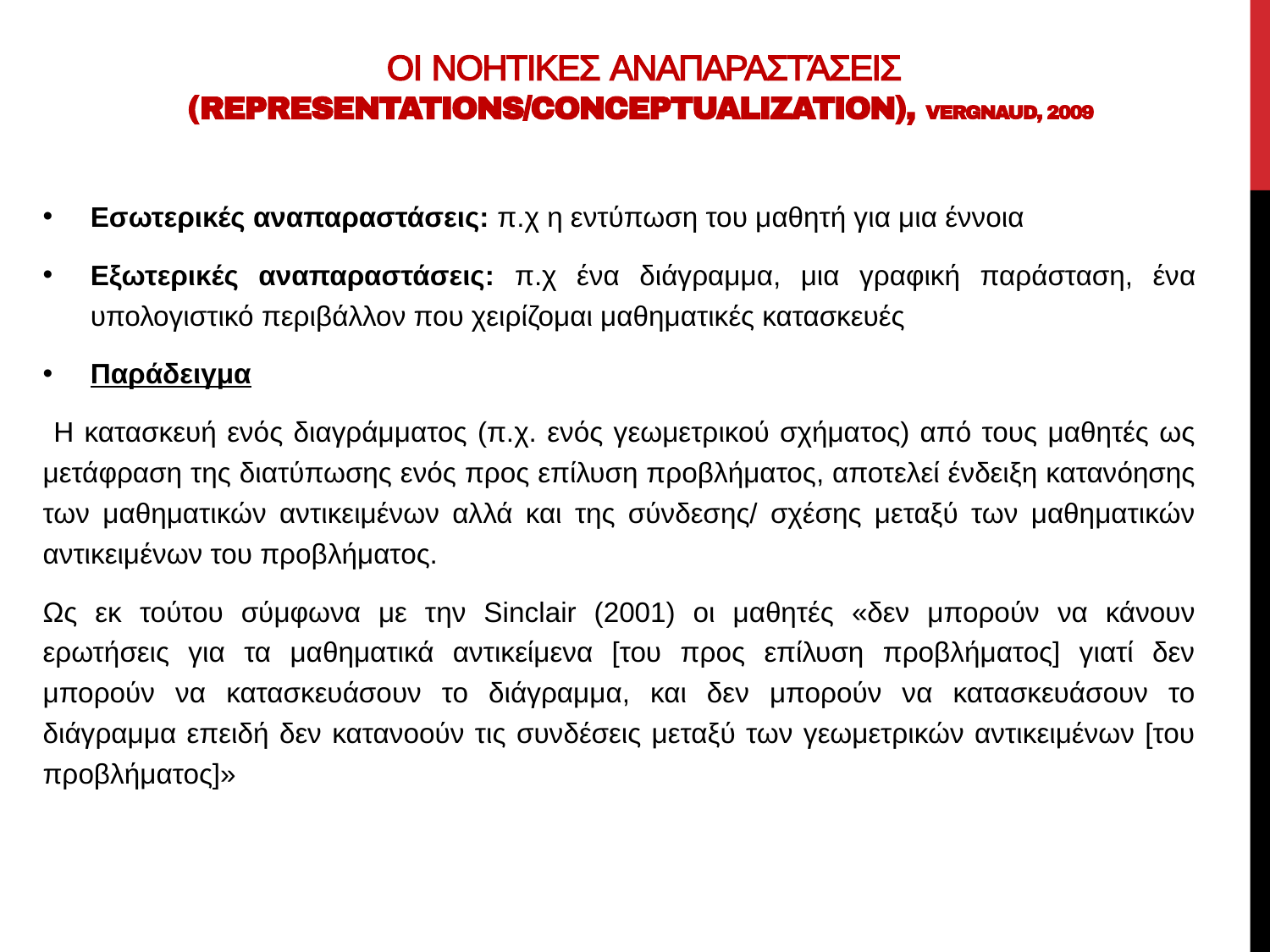

# Οι νοητικΕς αναπαραστάσεις (Representations/Conceptualization), Vergnaud, 2009

Εσωτερικές αναπαραστάσεις: π.χ η εντύπωση του μαθητή για μια έννοια
Εξωτερικές αναπαραστάσεις: π.χ ένα διάγραμμα, μια γραφική παράσταση, ένα υπολογιστικό περιβάλλον που χειρίζομαι μαθηματικές κατασκευές
Παράδειγμα
 Η κατασκευή ενός διαγράμματος (π.χ. ενός γεωμετρικού σχήματος) από τους μαθητές ως μετάφραση της διατύπωσης ενός προς επίλυση προβλήματος, αποτελεί ένδειξη κατανόησης των μαθηματικών αντικειμένων αλλά και της σύνδεσης/ σχέσης μεταξύ των μαθηματικών αντικειμένων του προβλήματος.
Ως εκ τούτου σύμφωνα με την Sinclair (2001) οι μαθητές «δεν μπορούν να κάνουν ερωτήσεις για τα μαθηματικά αντικείμενα [του προς επίλυση προβλήματος] γιατί δεν μπορούν να κατασκευάσουν το διάγραμμα, και δεν μπορούν να κατασκευάσουν το διάγραμμα επειδή δεν κατανοούν τις συνδέσεις μεταξύ των γεωμετρικών αντικειμένων [του προβλήματος]»